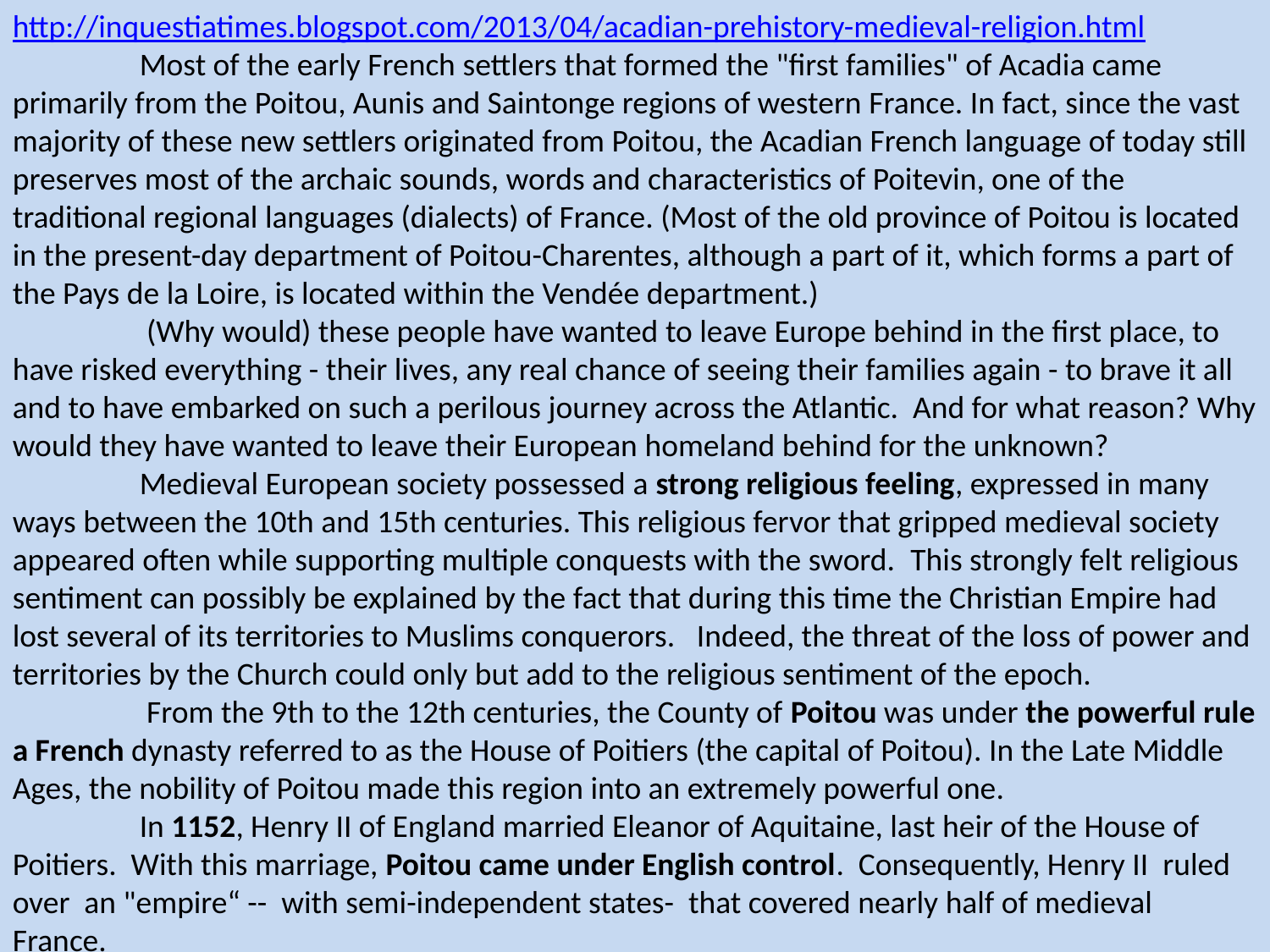

http://inquestiatimes.blogspot.com/2013/04/acadian-prehistory-medieval-religion.html
	Most of the early French settlers that formed the "first families" of Acadia came primarily from the Poitou, Aunis and Saintonge regions of western France. In fact, since the vast majority of these new settlers originated from Poitou, the Acadian French language of today still preserves most of the archaic sounds, words and characteristics of Poitevin, one of the traditional regional languages (dialects) of France. (Most of the old province of Poitou is located in the present-day department of Poitou-Charentes, although a part of it, which forms a part of the Pays de la Loire, is located within the Vendée department.)
	 (Why would) these people have wanted to leave Europe behind in the first place, to have risked everything - their lives, any real chance of seeing their families again - to brave it all and to have embarked on such a perilous journey across the Atlantic.  And for what reason? Why would they have wanted to leave their European homeland behind for the unknown?
	Medieval European society possessed a strong religious feeling, expressed in many ways between the 10th and 15th centuries. This religious fervor that gripped medieval society appeared often while supporting multiple conquests with the sword.  This strongly felt religious sentiment can possibly be explained by the fact that during this time the Christian Empire had lost several of its territories to Muslims conquerors.   Indeed, the threat of the loss of power and territories by the Church could only but add to the religious sentiment of the epoch.
	 From the 9th to the 12th centuries, the County of Poitou was under the powerful rule a French dynasty referred to as the House of Poitiers (the capital of Poitou). In the Late Middle Ages, the nobility of Poitou made this region into an extremely powerful one.
	In 1152, Henry II of England married Eleanor of Aquitaine, last heir of the House of Poitiers.  With this marriage, Poitou came under English control.  Consequently, Henry II  ruled over  an "empire“ --  with semi-independent states-  that covered nearly half of medieval France.
	 Here in the European countryside . . . a phenomenal western expansion and extraordinary development would begin, as a "starting point of the European global domination that lasted until the 20th century.“   Rural and urban development in 12th and 13th century Europe was felt across the continent. From the countryside to the city-centres, the impact of economic development occurred everywhere and therefore greatly contributed in creating what is considered as the commercial revolution of Medieval Europe, reaching its peak during the years 1250-1290 . This period of change and renewal had a great many long-lasting effects. Foremost, this led to an increase in population; the population of France nearly doubled between the late 10th and 12th centuries, an augmentation from 5 to 9.2 million inhabitants.
	 Other important factors that further stimulated the European economy during this time (12th-13th centuries), was the increase in demand for agricultural and artisanal products (craft industry), because the population growth had consequently generated the demand for a labor force to feed it (Le Jan 1996: 167). There was also the increase in lordships, which may also have in turn directly contributed to an increase in production. The multiplication of the feudal courts due to “the breakdown of powers boosted local consumption and increased aristocratic spending*” which meant that “building castles, parish churches or the reconstruction of large monastic churches stimulated the economy.”
	 So, in short, it was really cause and effect, since peasant production within the feudal system was being put under extreme pressure at a level of productivity hitherto never seen . Consequently, there were so many adjustments that needed to be made in order to adjust with this exorbitant new demand. The direct impact of this economic boom therefore resulted in a migratory surge to clear some new lands in certain areas, which had the causal effect of contributing to innovation on the part of the laborers who significantly improved their tillage equipment and techniques, revolutionized commercial transportation, and also saw a growing number of markets and fairs to facilitate all trade.  In summary, with all of these activities, we can attest that the economic development of both rural and urban areas had as an overall effect on Europe, the necessity to further develop international trade thanks to these local products.
	By extension, the emergence of the cities, each one created around a market in turn granted certain freedoms to its citizens. The medieval city “could gain the status as a specific territory which was no longer bound to serfdom and seigniorial lordship.”
	 By 1204, the French King, Philip II, regained control of the English continental possessions.   Despite Philippe II’s success in ridding himself of English rule over the Poitou region along with other former Angevin possessions, this was by far not the end of the conflict between the Kingdom of England and the Kingdom of France.
	A rather complicated dynastic conflict, the Hundred Years’ War – lasting from 1337 to 1453 – was a series of bloody conflicts that left the Poitou region in perpetual conflict.  By the mid-14th century, not only was the Hundred Years’ War “an economic as well as military struggle that imposed severe financial strain on both sides”  but also, in 1348, the Black Death – an outbreak of the bubonic plague – had entered into France, causing millions of deaths, waves of the epidemic which “some historians maintain that up to half the population of France may have succumbed.”
	One of the results of the Hundred Years’ War is that it stimulated nationalistic sentiment, in the end leaving France devastated and prostrate, meanwhile not without having “engendered a certain degree of French national feeling toward a common enemy that the kings could use to reestablish monarchical power.”  France came out as the victor against the English  in the Hundred Years’ War (1337 to 1453) but the conflicts totally ravaged the countryside, ruined agriculture, disrupted trade, caused famine and exacerbated the breakout of the bubonic plague.
		Then, suddenly it found itself at war with its own people with the French Wars of Religion (1562-1598) a civil war that broke out between French Catholics and French Calvinist Protestants (Huguenots).  As a precursor to later persecutions that would follow, as early as in the 1550s the religious conflict acquired a distinctly political character that would culminate in the St. Bartholomew's Day massacre; when in August 1572, the Roman Catholic Party was responsible for the killing of as many as 8,000 to 10,000 Huguenots across France.  During this time of Reformation, Poitou emerged as the centre of Calvinism. In the early sixteenth century, the province of Poitou had been rich, but had been badly hit by the Wars of Religion.   At this time in Poitou “disorder was endemic” and “local feuds…had torn Poitou apart.”
	 In 1604, ot long after the Wars of Religion, Acadia was established “as a proprietary colony” by Pierre Duguay, sieur de Monts, who, “one year earlier, had acquired a tentative monopoly over the region’s fur trade and fisheries.”    It has been confirmed that most of the French settlers of the early 17th century that constituted Acadia’s “first families” were former residents of the La Chaussée area of Poitou, where in 1635, Charles de Menou d’Aulnay de Charnisay  had recruited the French families living on his and his mother’s lands.  The family names that appear in the old parish registers of La Chaussée, located near the village of Aulnay, in France, in the first half of the 17th century, are the same names that would appear transplanted in North America – a world away in Acadia – in the second half of the 17th century .
	 For the most part, these early seventeenth century settlers “were drawn consistently from a particular stratum of rural French society – the peasant class – and were destined to serve as laborers in the New World.”  Therefore, as a consequence of this, “most early French settlers in Acadia thus shared not only the same subregional culture and language, but also the same agrarian background and nonmaterialistic values.
	 The historical Acadians left France before the French Revolution reorganized the old provincial divisions into the present-day département system which consequently superseded the old provincial divisionst became a true country, before the time when French society underwent an epic transformation into the France we all know today. The Acadians settled in North America when their provincial identity and language were stronger than that of any “French” one.  .